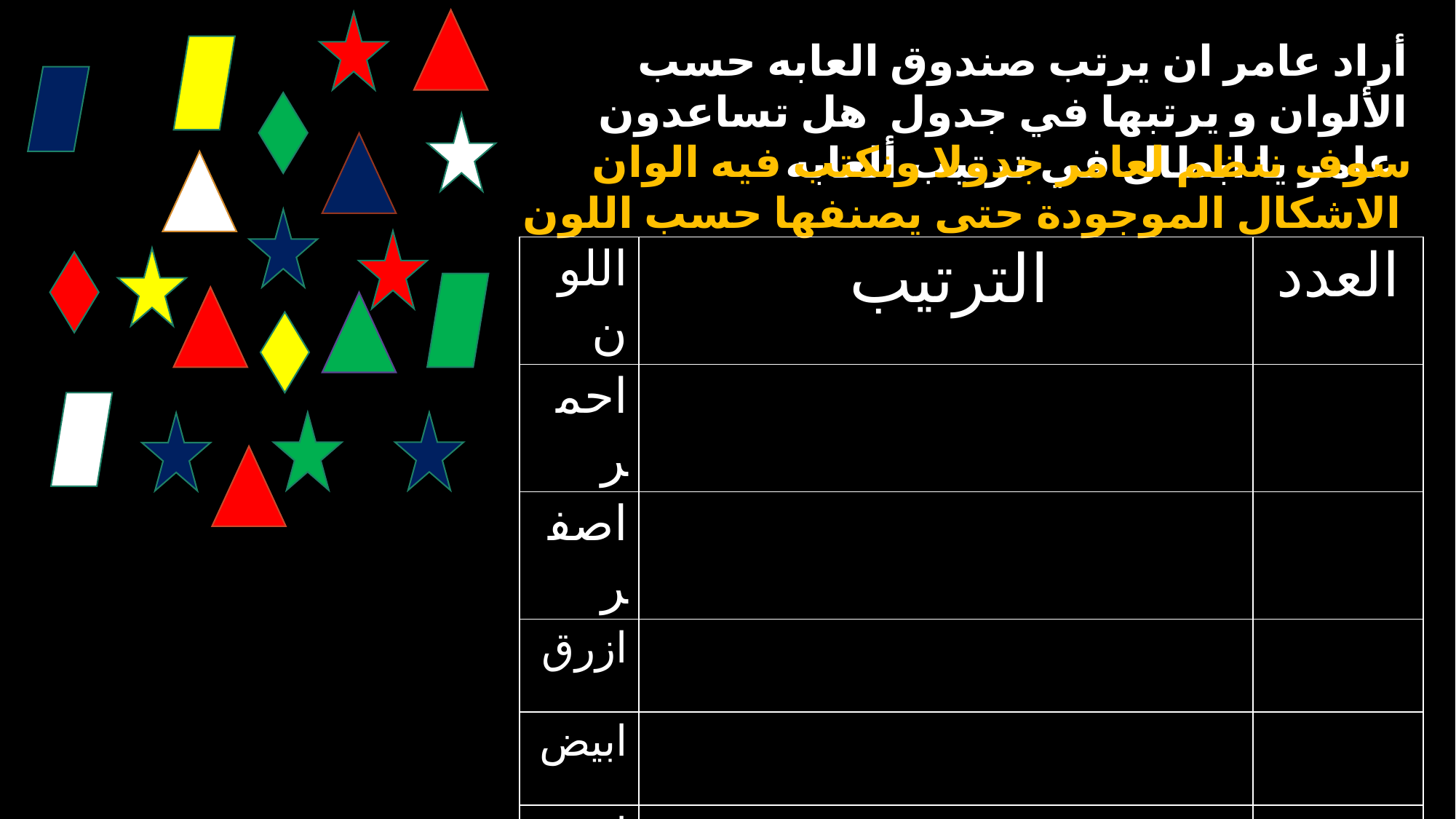

أراد عامر ان يرتب صندوق العابه حسب الألوان و يرتبها في جدول  هل تساعدون عامر يا ابطال في ترتيب ألعابه

سوف ننظم لعامر جدولا ونكتب فيه الوان الاشكال الموجودة حتى يصنفها حسب اللون

| اللون | الترتيب | العدد |
| --- | --- | --- |
| احمر |  |  |
| اصفر |  |  |
| ازرق |  |  |
| ابيض |  |  |
| اخضر |  |  |